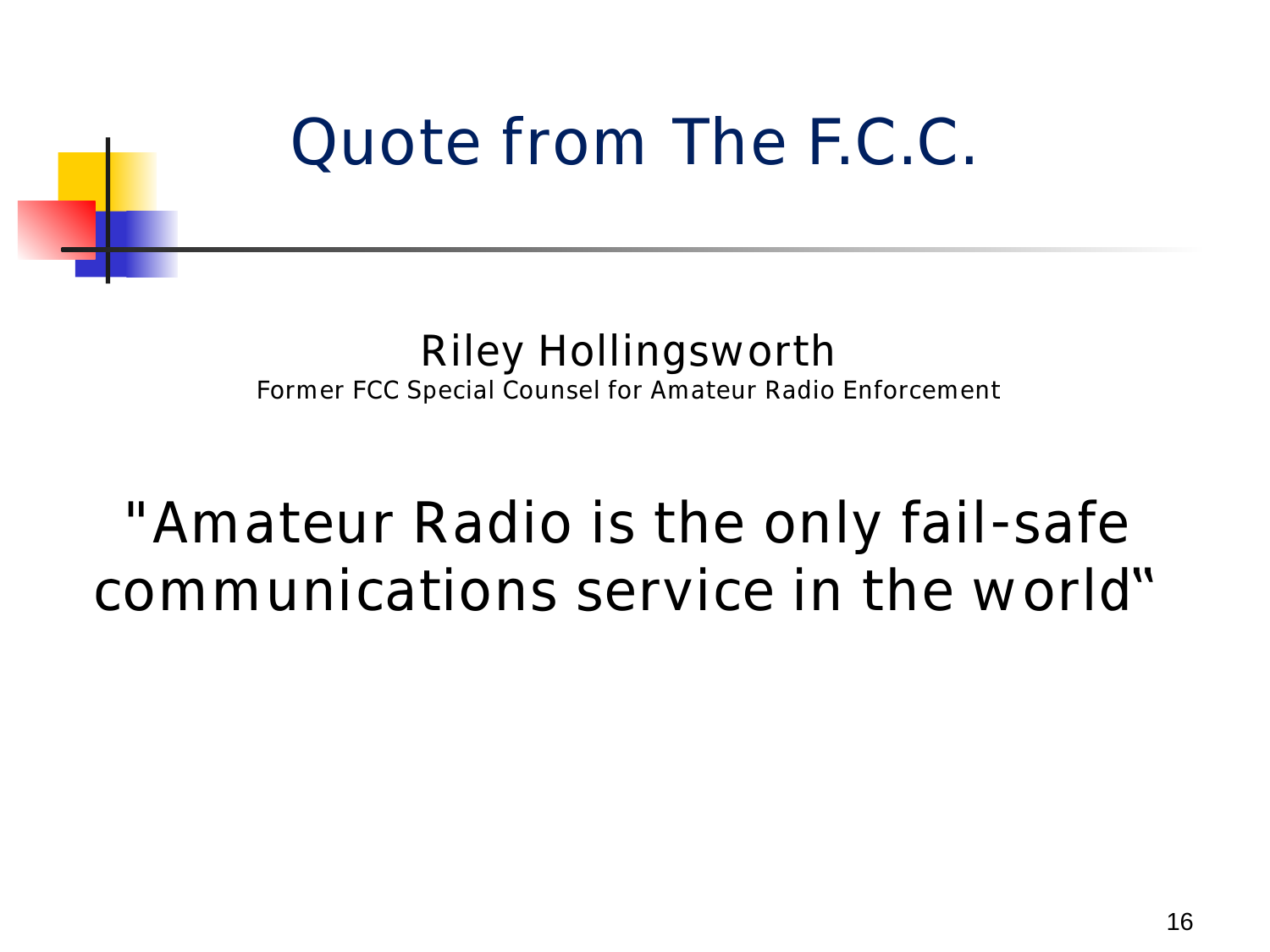

Quote from The F.C.C.
Riley Hollingsworth
Former FCC Special Counsel for Amateur Radio Enforcement

"Amateur Radio is the only fail-safe communications service in the world“

16